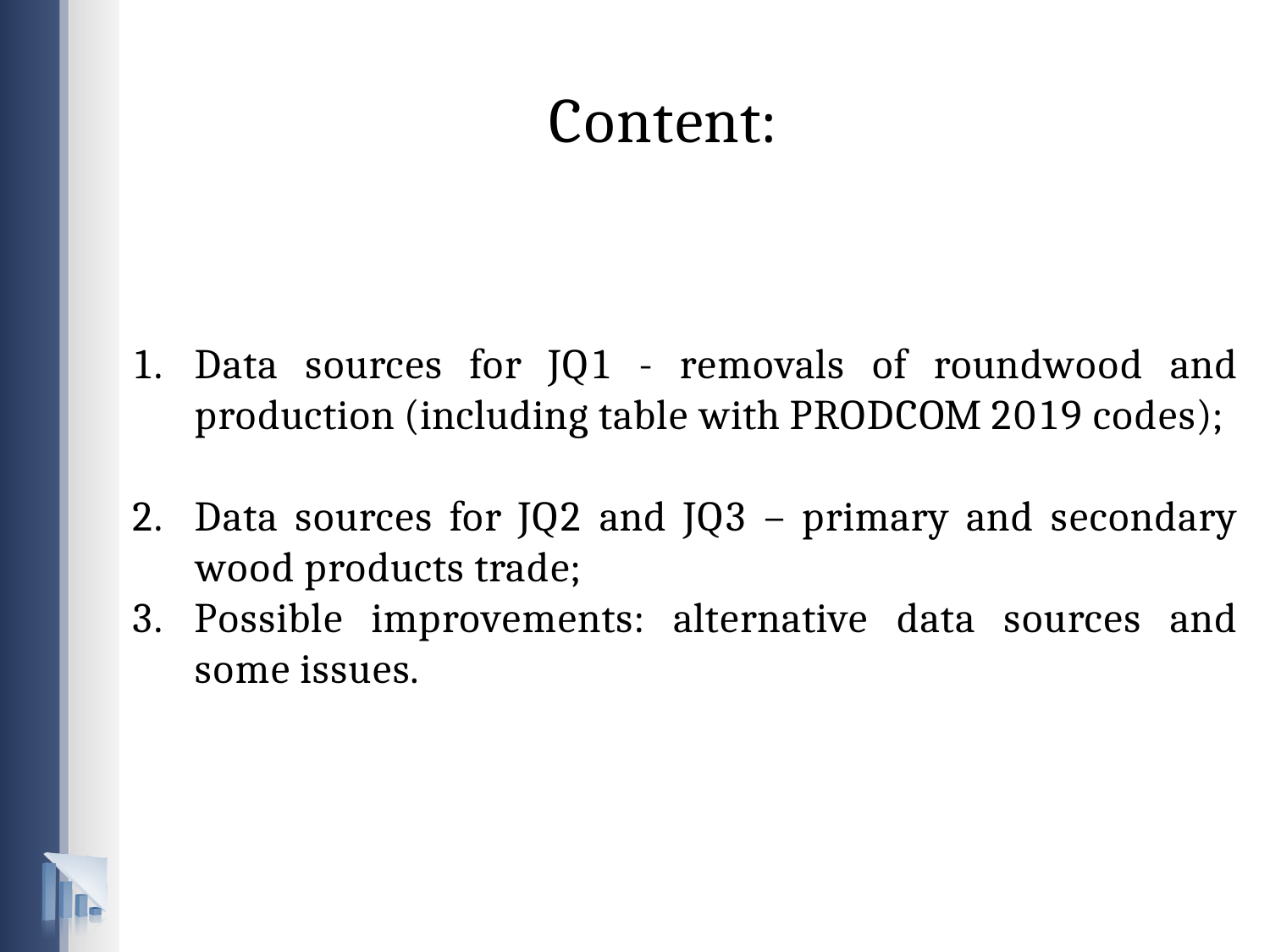

# Content:

Data sources for JQ1 - removals of roundwood and production (including table with PRODCOM 2019 codes);

Data sources for JQ2 and JQ3 – primary and secondary wood products trade;
Possible improvements: alternative data sources and some issues.